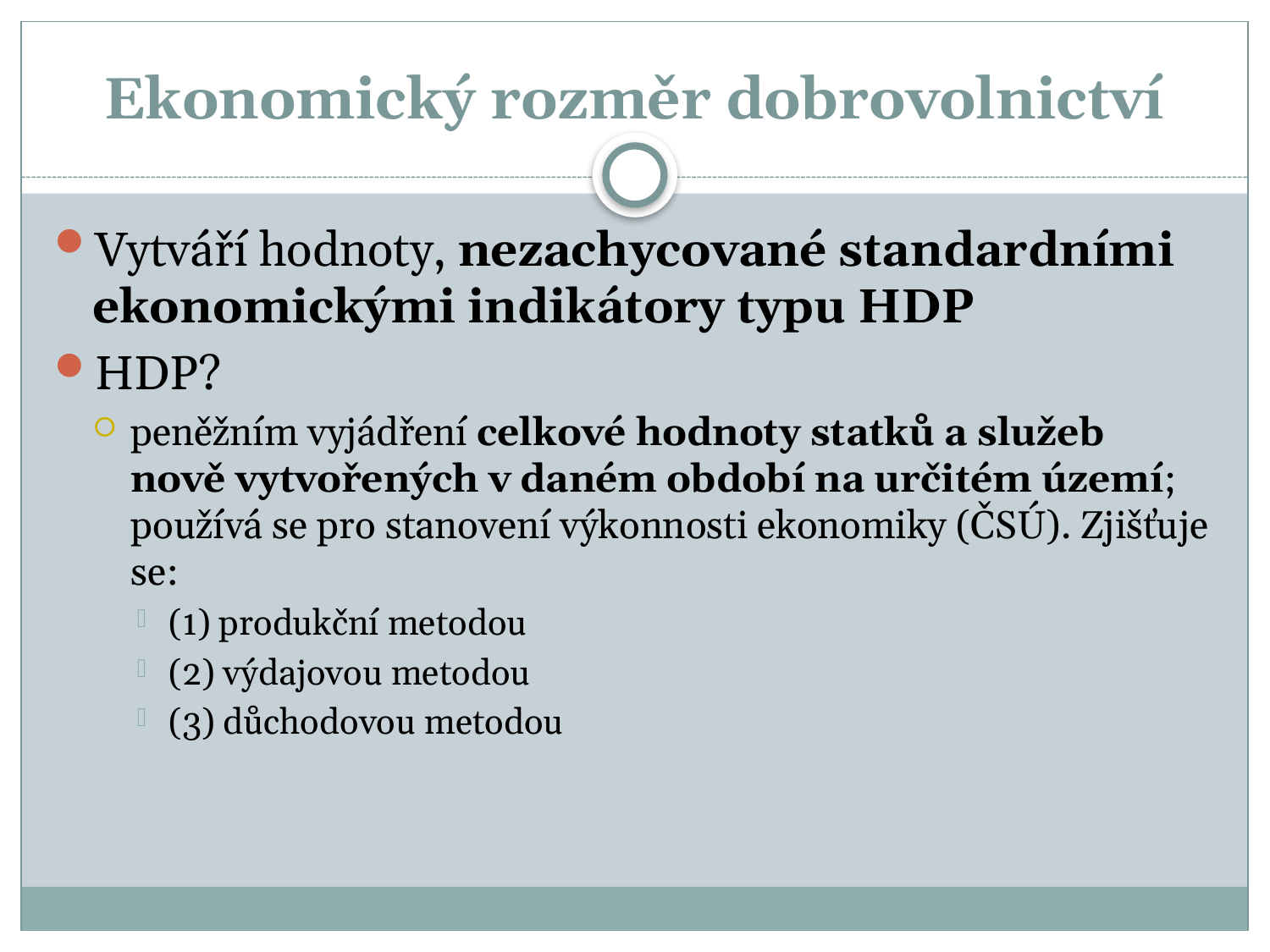

# Ekonomický rozměr dobrovolnictví
Vytváří hodnoty, nezachycované standardními ekonomickými indikátory typu HDP
HDP?
peněžním vyjádření celkové hodnoty statků a služeb nově vytvořených v daném období na určitém území; používá se pro stanovení výkonnosti ekonomiky (ČSÚ). Zjišťuje se:
(1) produkční metodou
(2) výdajovou metodou
(3) důchodovou metodou